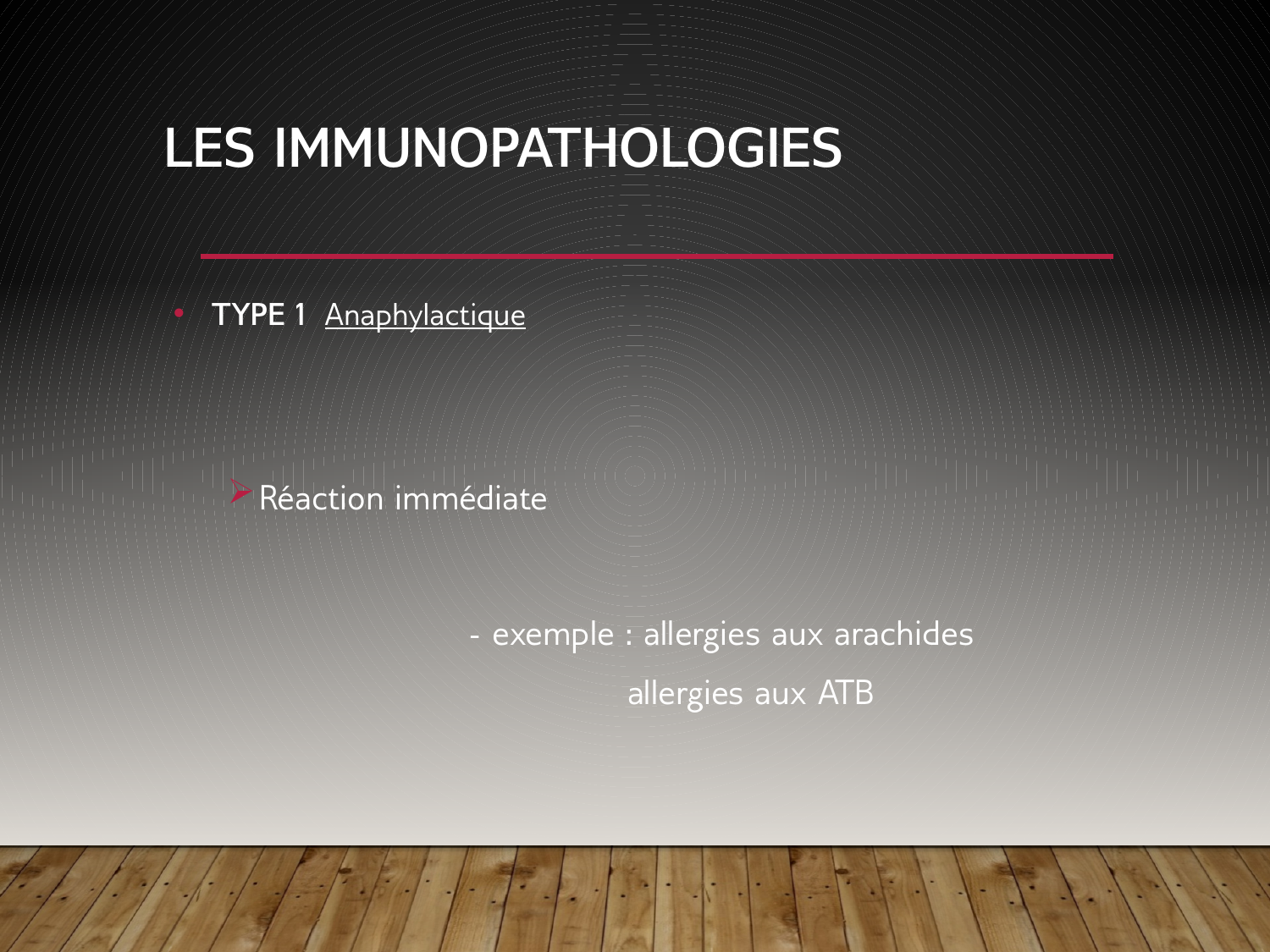

# LES IMMUNOPATHOLOGIES
TYPE 1  Anaphylactique

Réaction immédiate

		- exemple : allergies aux arachides
                                       allergies aux ATB